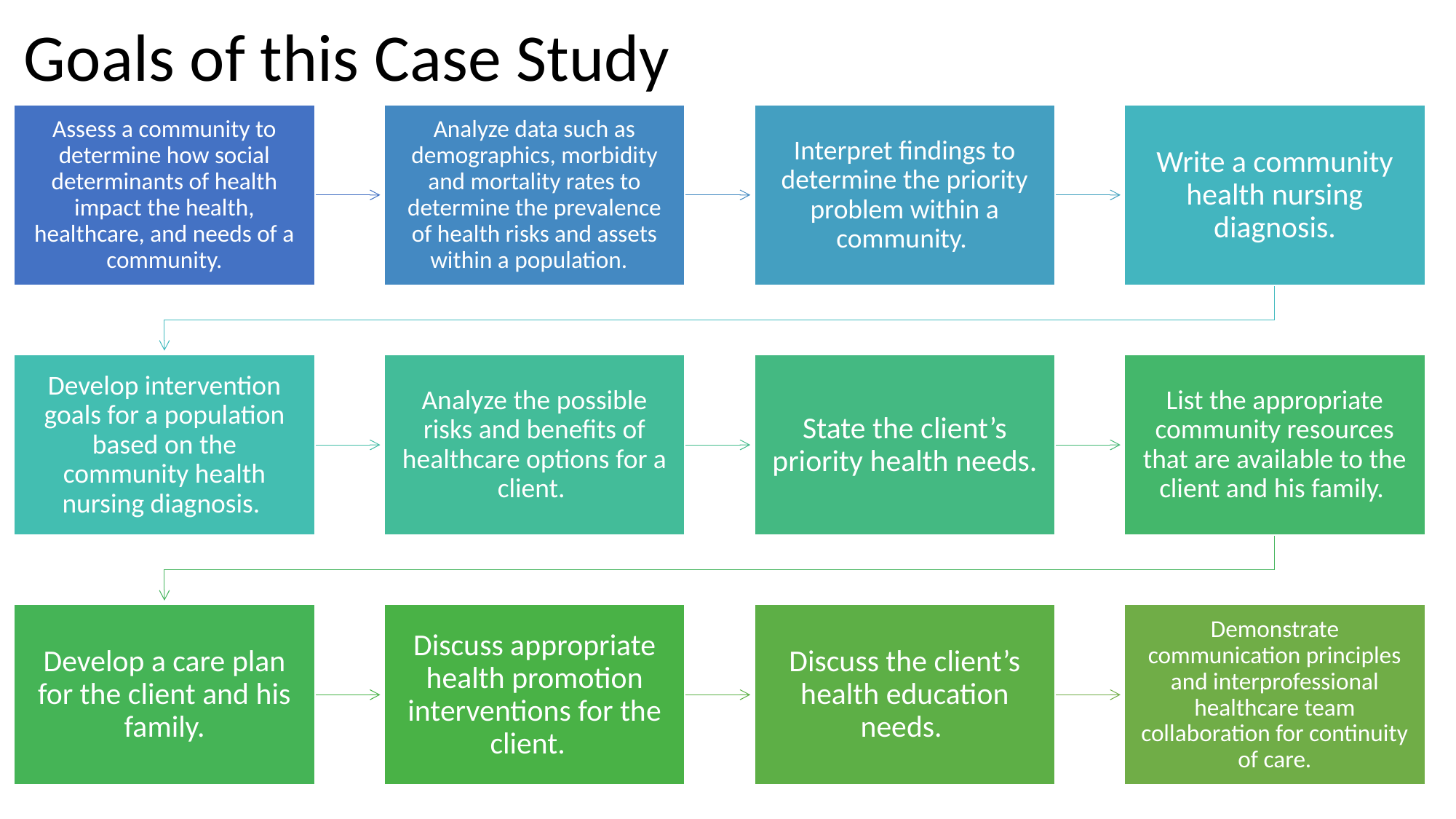

# Goals of this Case Study

Assess a community to determine how social determinants of health impact the health, healthcare, and needs of a community.

Analyze data such as demographics, morbidity and mortality rates to determine the prevalence of health risks and assets within a population.

Interpret findings to determine the priority problem within a community.

Write a community health nursing diagnosis.

Develop intervention goals for a population based on the community health nursing diagnosis.

Analyze the possible risks and benefits of healthcare options for a client.

State the client’s priority health needs.

List the appropriate community resources that are available to the client and his family.

Develop a care plan for the client and his family.

Discuss appropriate health promotion interventions for the client.

Discuss the client’s health education needs.
Demonstrate communication principles and interprofessional healthcare team collaboration for continuity of care.